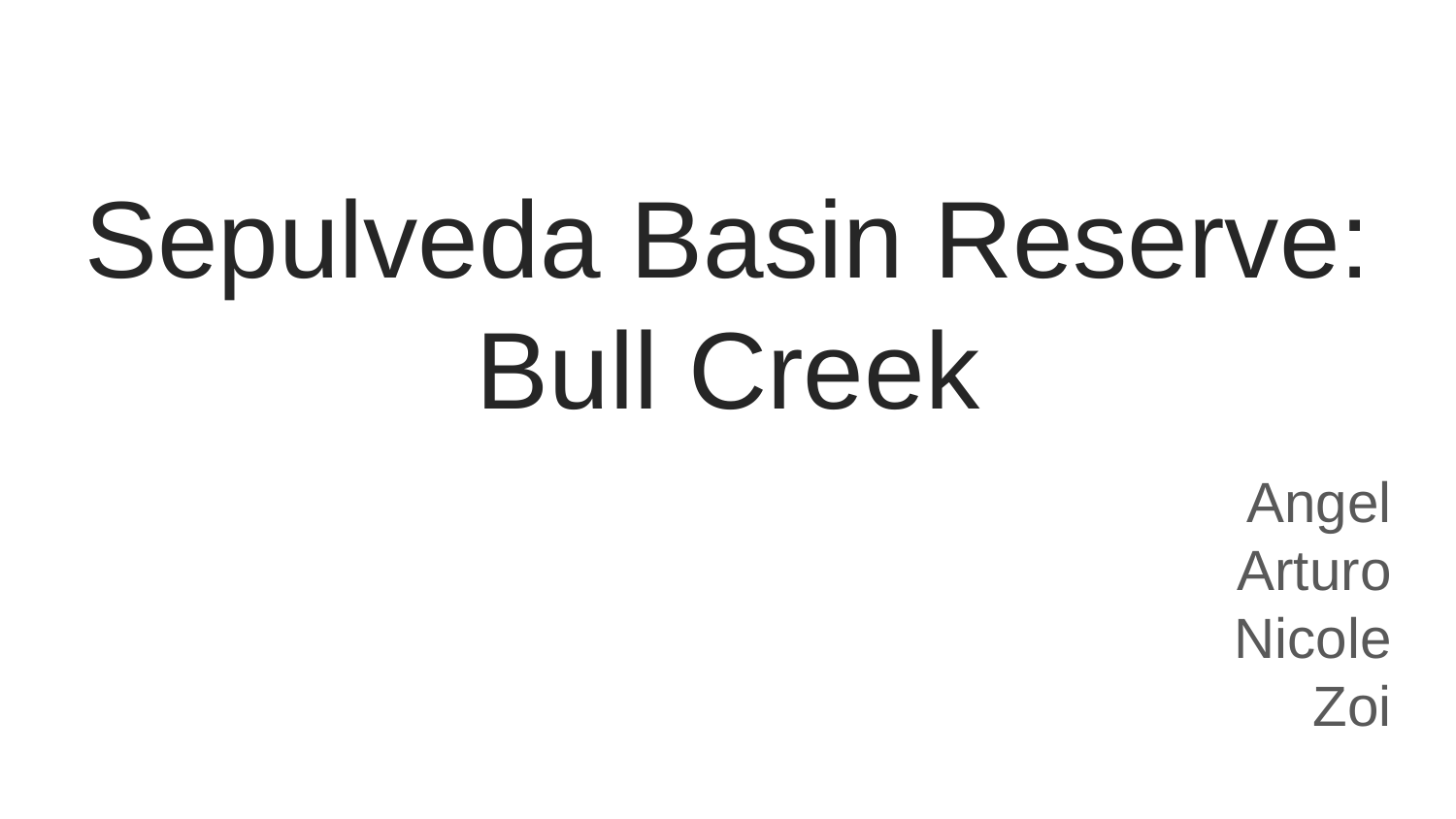

# Sepulveda Basin Reserve: Bull Creek
Angel
Arturo
Nicole
Zoi